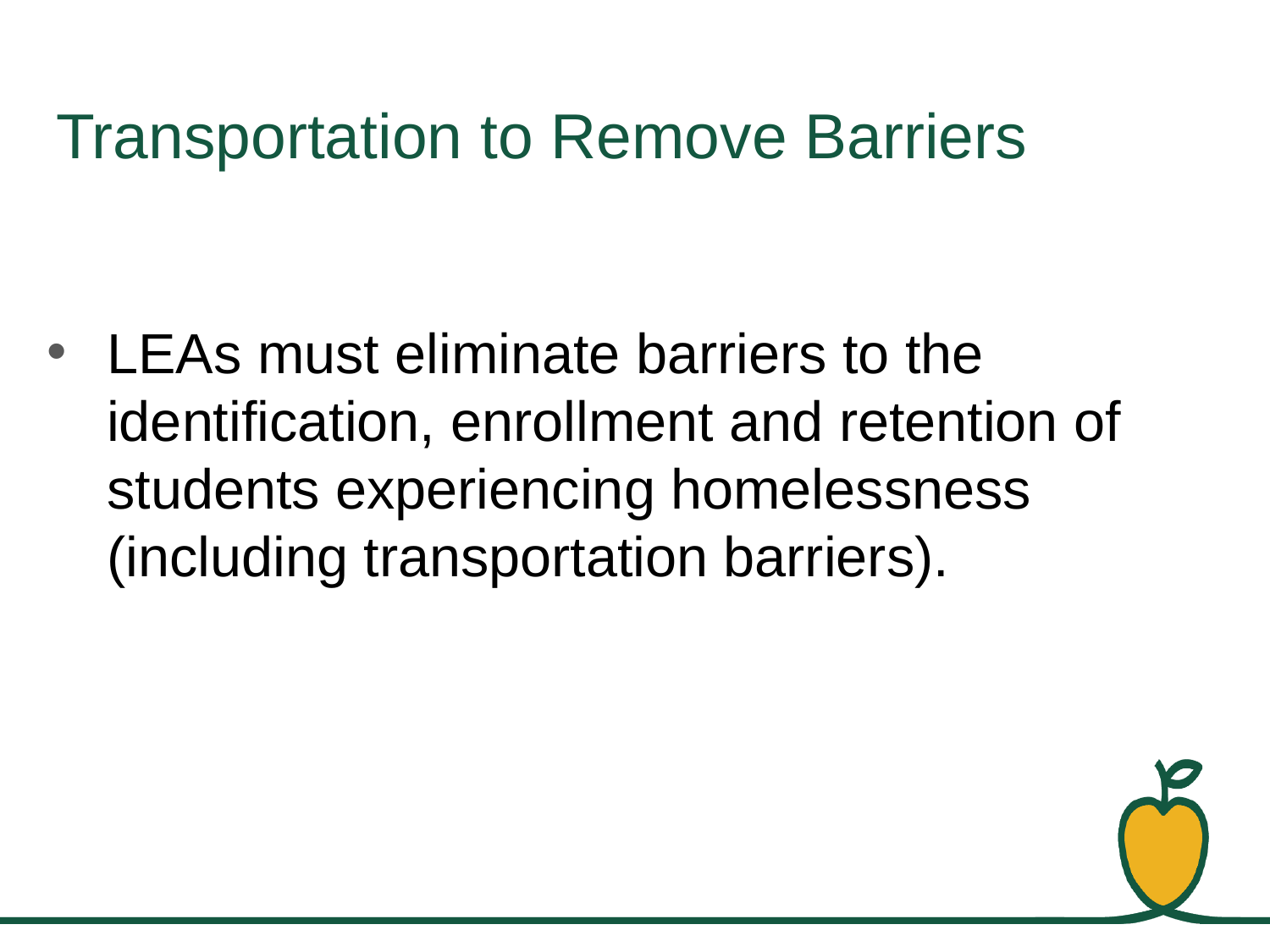

# Transportation to Remove Barriers
LEAs must eliminate barriers to the identification, enrollment and retention of students experiencing homelessness (including transportation barriers).